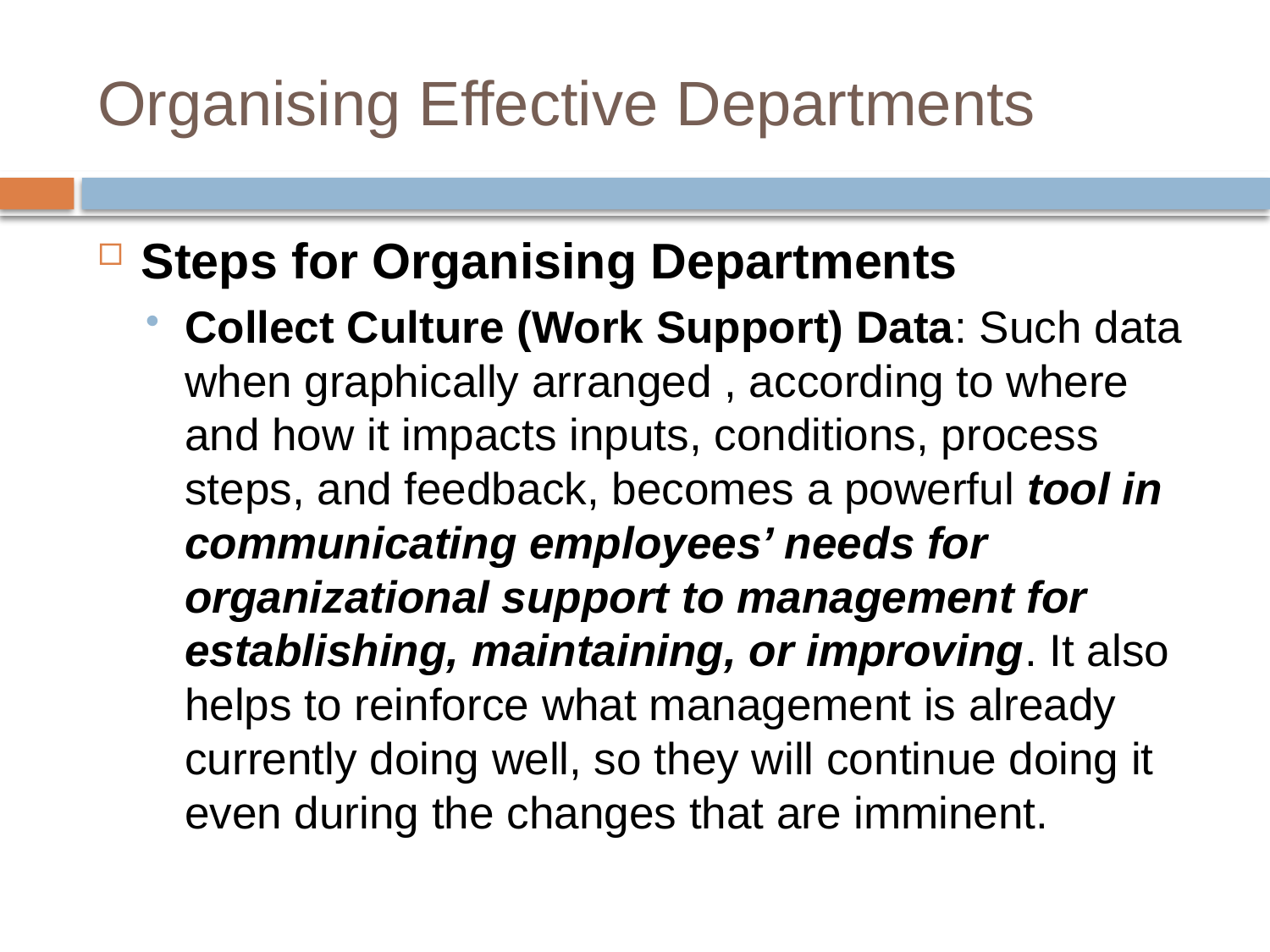

# Organising Effective Departments
Steps for Organising Departments
Collect Culture (Work Support) Data: Such data when graphically arranged , according to where and how it impacts inputs, conditions, process steps, and feedback, becomes a powerful tool in communicating employees’ needs for organizational support to management for establishing, maintaining, or improving. It also helps to reinforce what management is already currently doing well, so they will continue doing it even during the changes that are imminent.